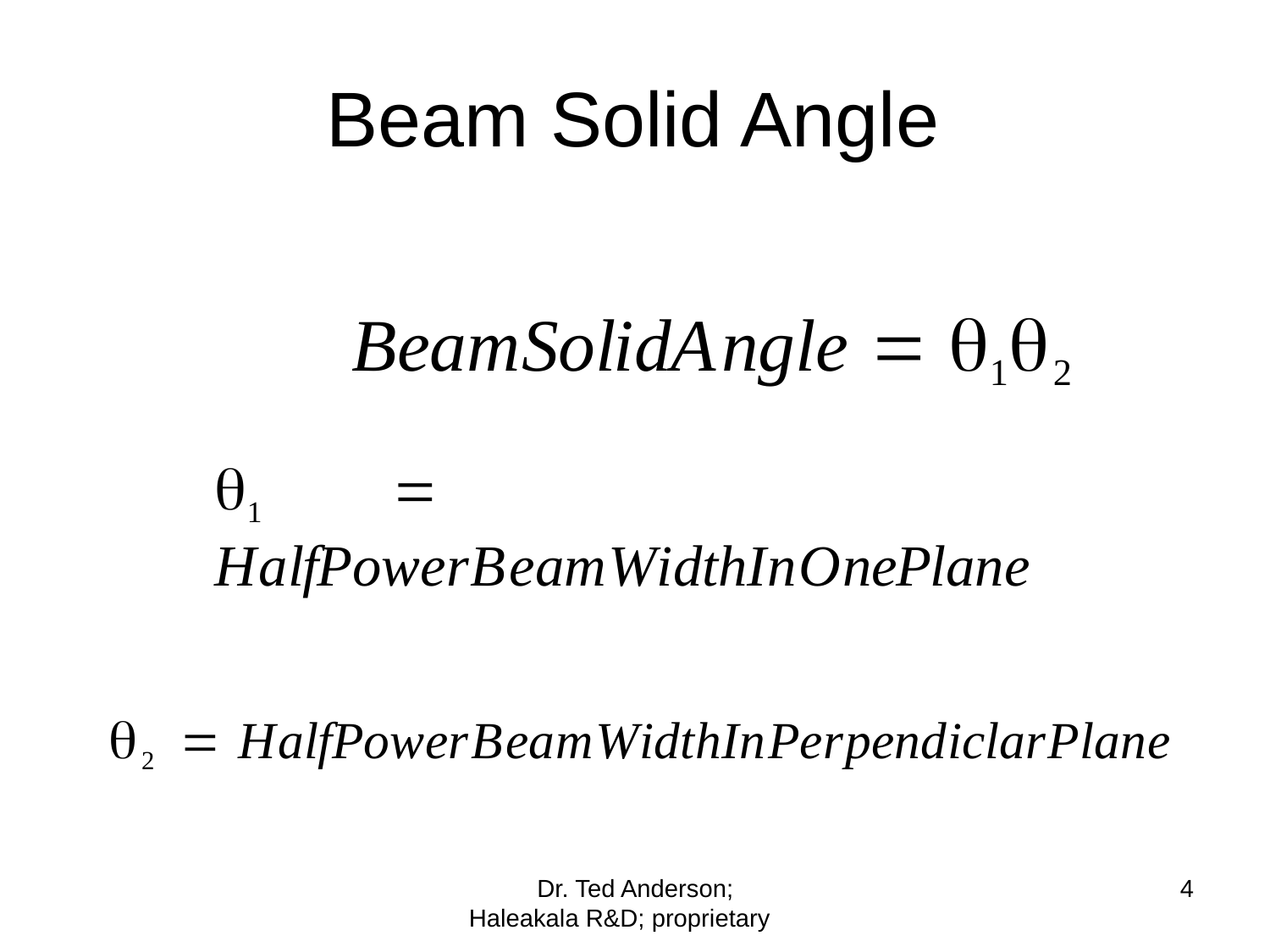

# Beam Solid Angle
BeamSolidAngle = θ1θ2

θ1	= HalfPowerBeamWidthInOnePlane

θ2	= HalfPowerBeamWidthInPerpendiclarPlane
Dr. Ted Anderson; Haleakala R&D; proprietary
4